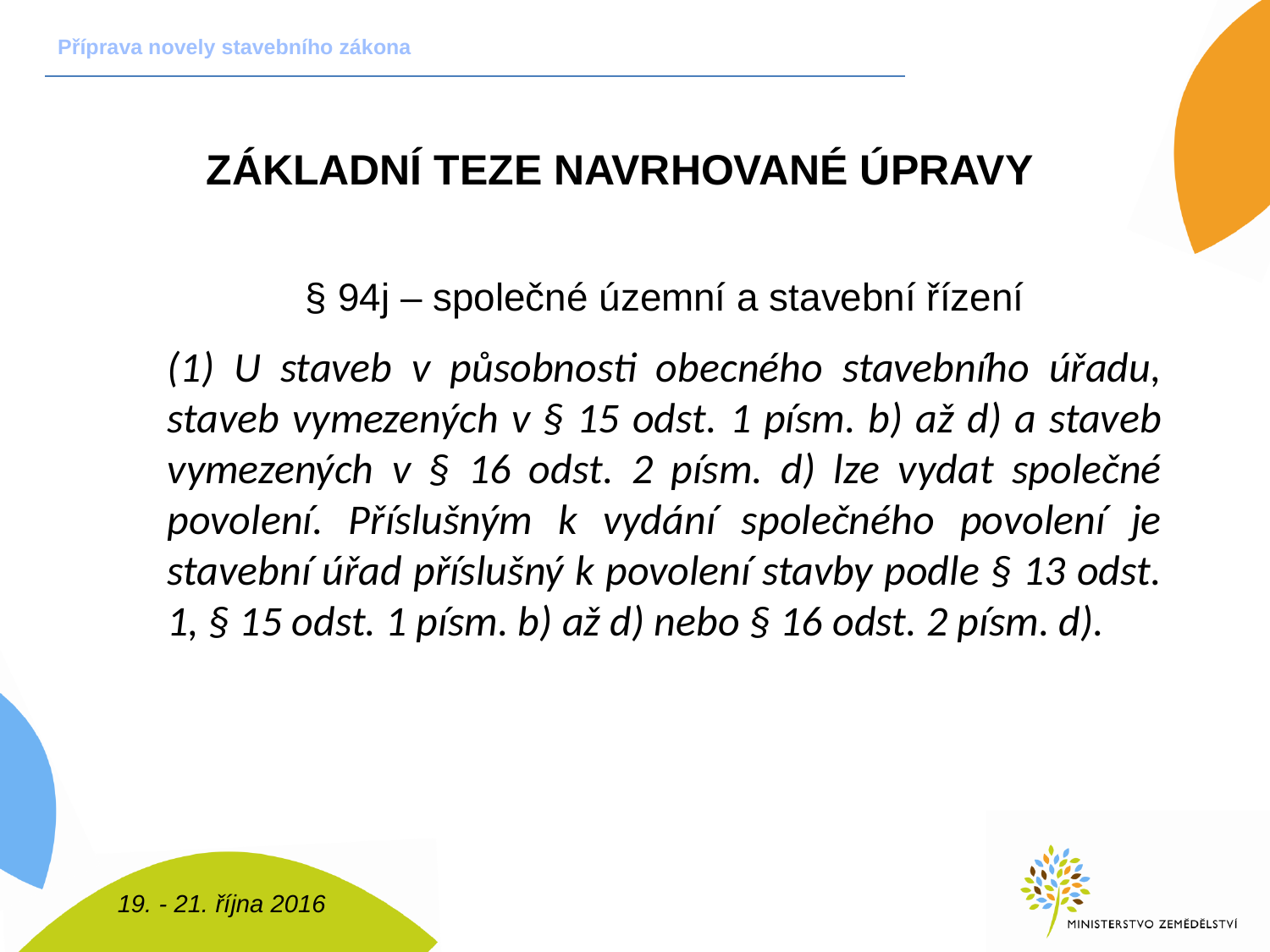

Příprava novely stavebního zákona
Základní teze navrhované úpravy
§ 94j – společné územní a stavební řízení
(1) U staveb v působnosti obecného stavebního úřadu, staveb vymezených v § 15 odst. 1 písm. b) až d) a staveb vymezených v § 16 odst. 2 písm. d) lze vydat společné povolení. Příslušným k vydání společného povolení je stavební úřad příslušný k povolení stavby podle § 13 odst. 1, § 15 odst. 1 písm. b) až d) nebo § 16 odst. 2 písm. d).

19. - 21. října 2016